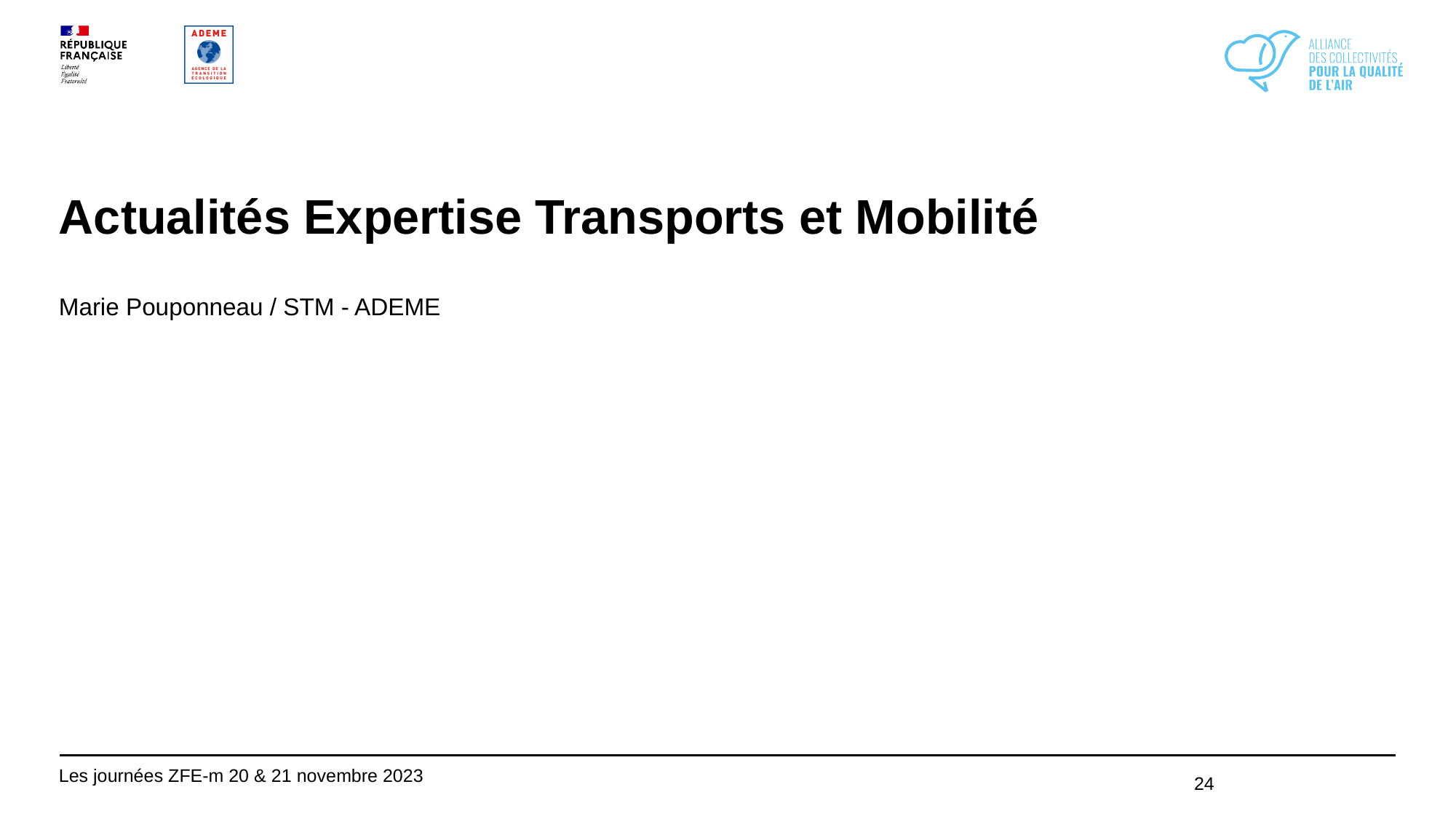

# Actualités Expertise Transports et Mobilité
Marie Pouponneau / STM - ADEME
24